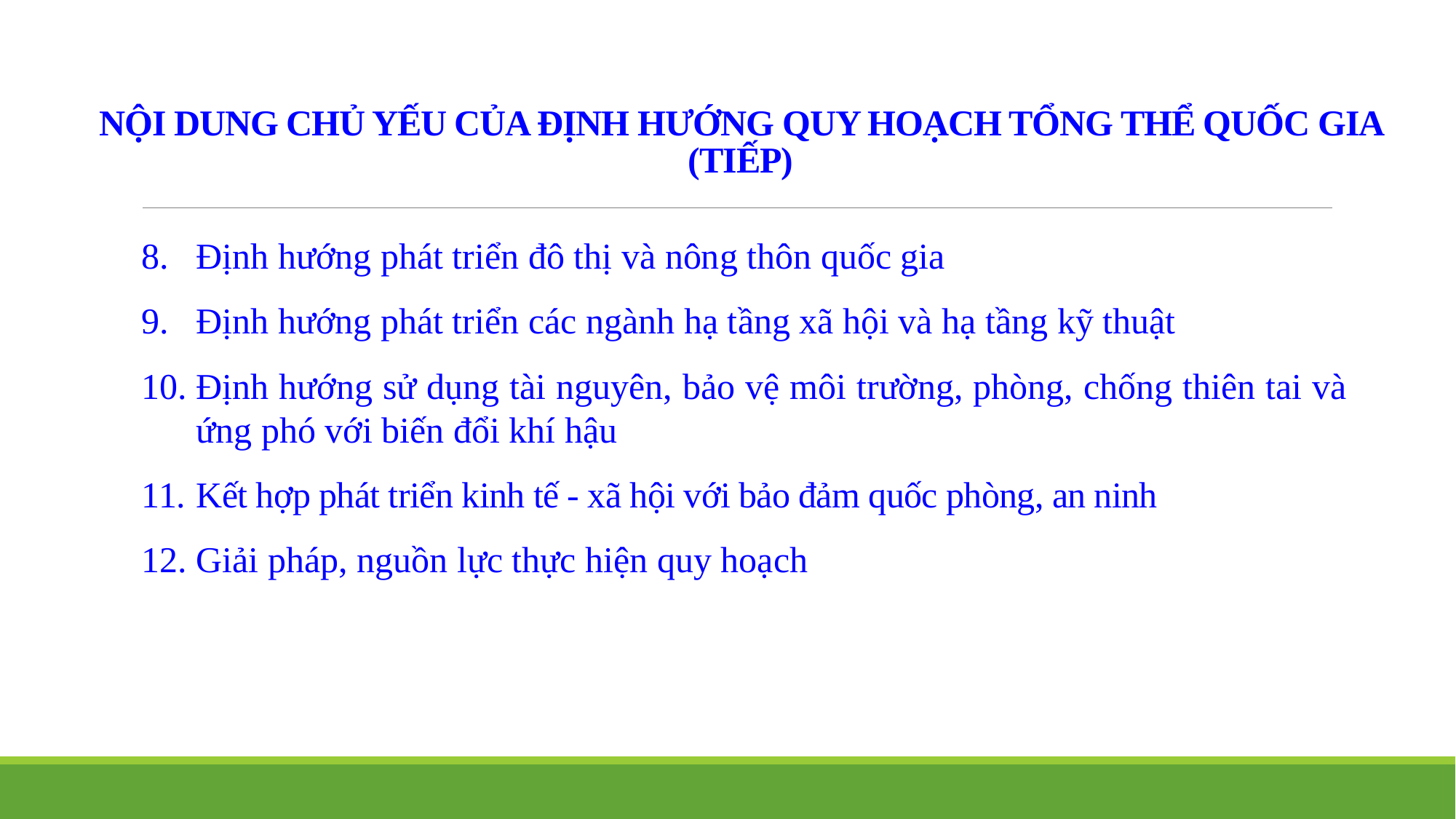

# NỘI DUNG CHỦ YẾU CỦA ĐỊNH HƯỚNG QUY HOẠCH TỔNG THỂ QUỐC GIA (TIẾP)
Định hướng phát triển đô thị và nông thôn quốc gia
Định hướng phát triển các ngành hạ tầng xã hội và hạ tầng kỹ thuật
Định hướng sử dụng tài nguyên, bảo vệ môi trường, phòng, chống thiên tai và ứng phó với biến đổi khí hậu
Kết hợp phát triển kinh tế - xã hội với bảo đảm quốc phòng, an ninh
Giải pháp, nguồn lực thực hiện quy hoạch